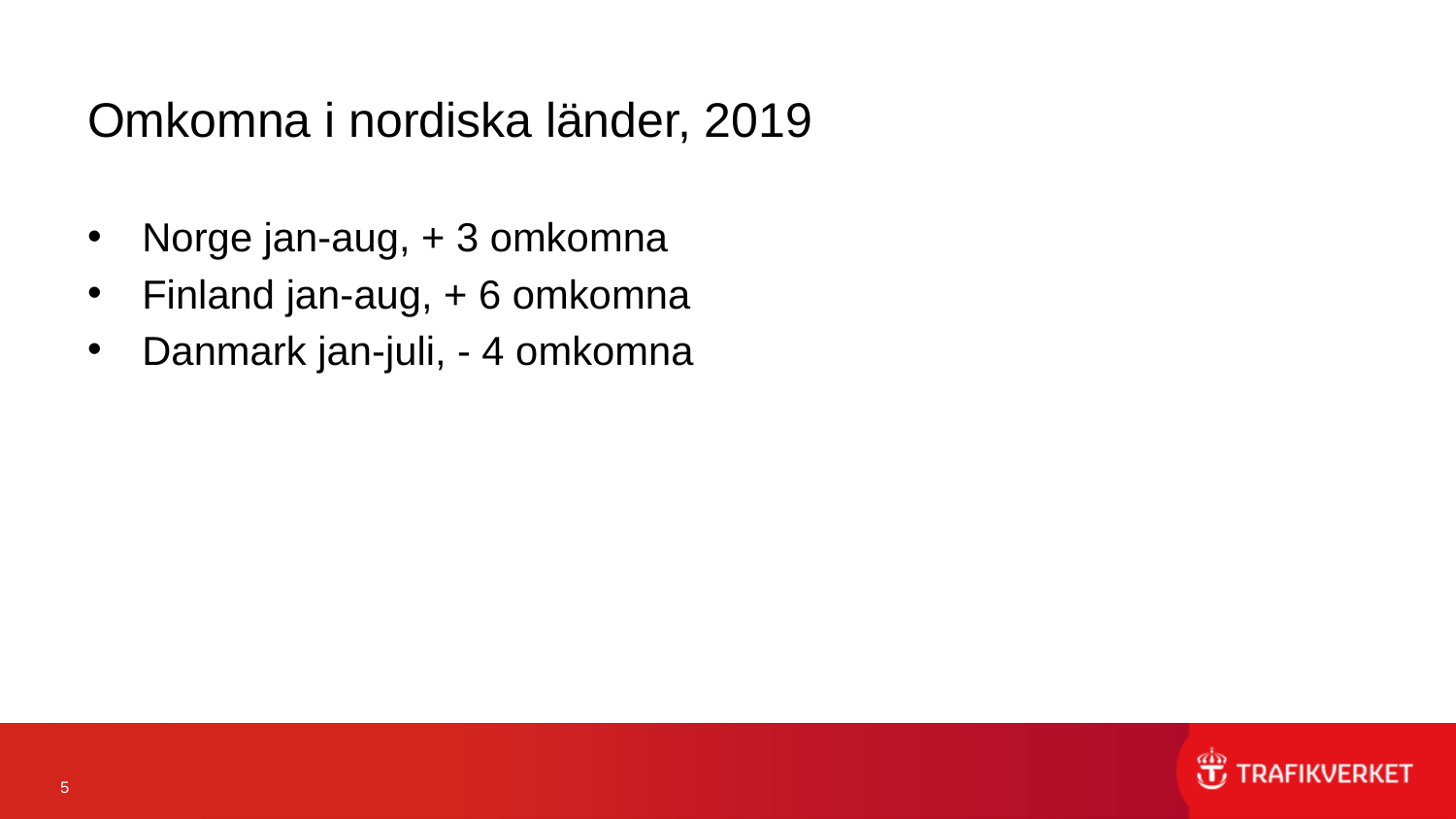

# Omkomna i nordiska länder, 2019
Norge jan-aug, + 3 omkomna
Finland jan-aug, + 6 omkomna
Danmark jan-juli, - 4 omkomna